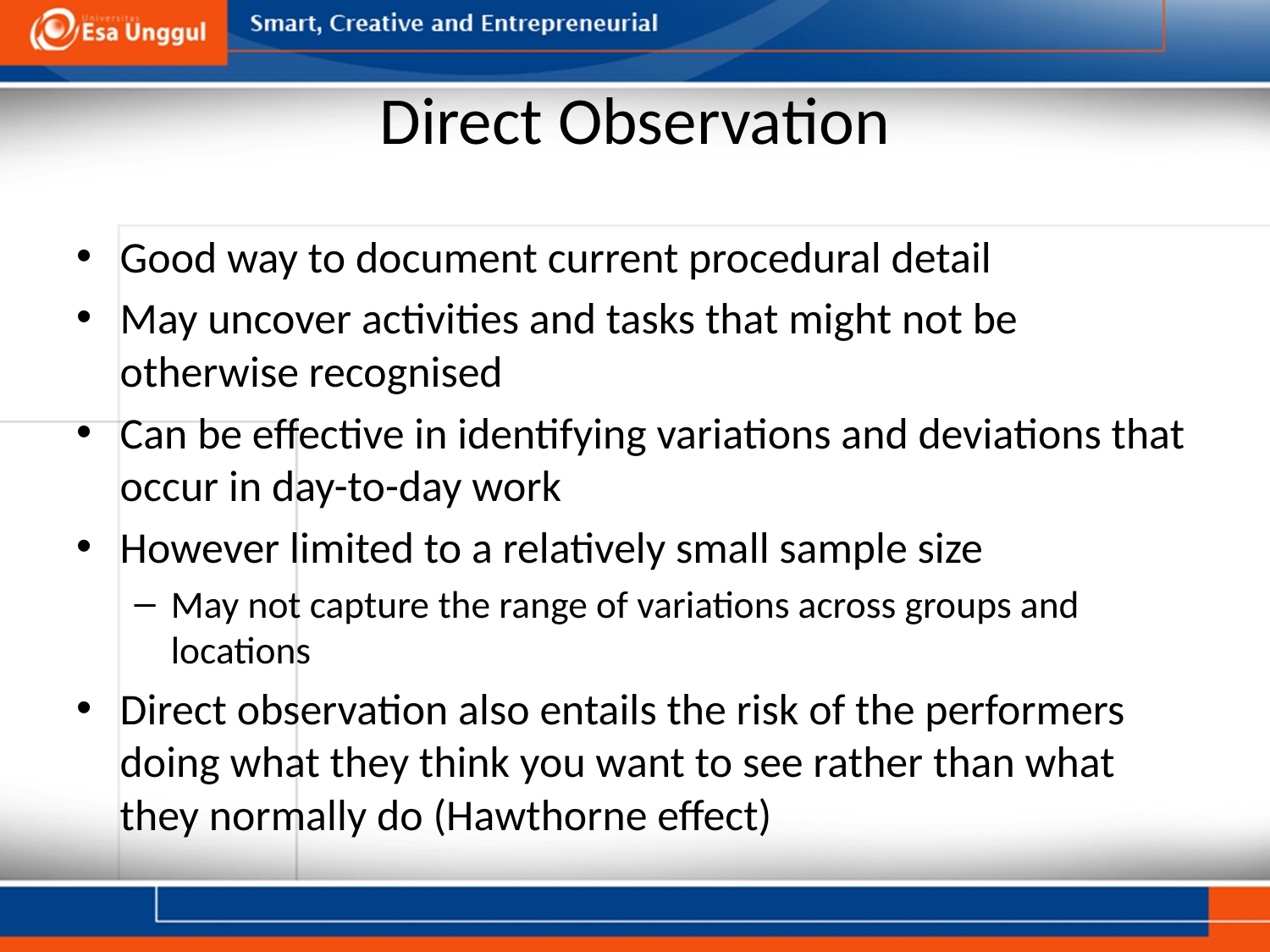

# Direct Observation
Good way to document current procedural detail
May uncover activities and tasks that might not be otherwise recognised
Can be effective in identifying variations and deviations that occur in day-to-day work
However limited to a relatively small sample size
May not capture the range of variations across groups and locations
Direct observation also entails the risk of the performers doing what they think you want to see rather than what they normally do (Hawthorne effect)